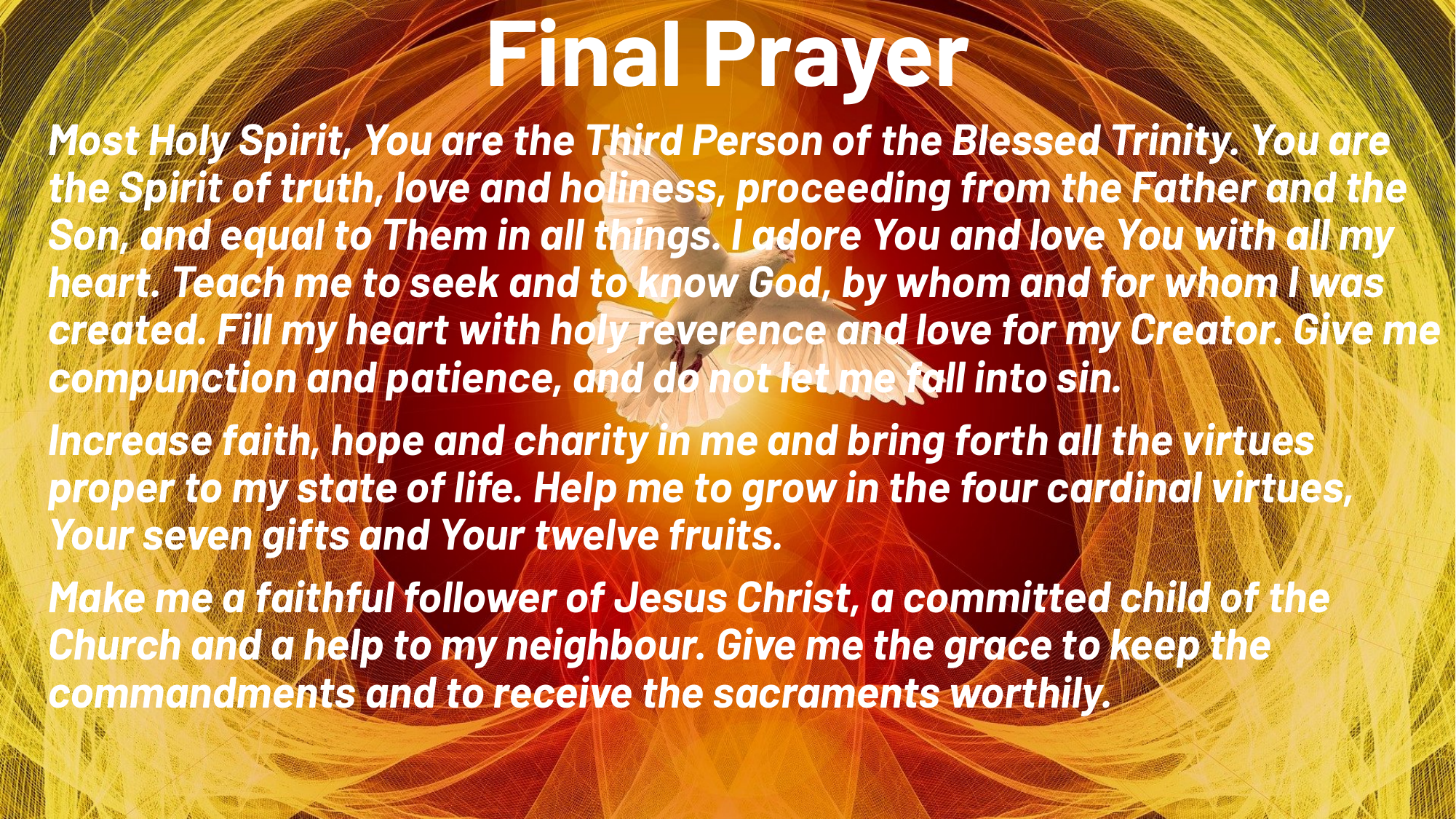

# Final Prayer
Most Holy Spirit, You are the Third Person of the Blessed Trinity. You are the Spirit of truth, love and holiness, proceeding from the Father and the Son, and equal to Them in all things. I adore You and love You with all my heart. Teach me to seek and to know God, by whom and for whom I was created. Fill my heart with holy reverence and love for my Creator. Give me compunction and patience, and do not let me fall into sin.
Increase faith, hope and charity in me and bring forth all the virtues proper to my state of life. Help me to grow in the four cardinal virtues, Your seven gifts and Your twelve fruits.
Make me a faithful follower of Jesus Christ, a committed child of the Church and a help to my neighbour. Give me the grace to keep the commandments and to receive the sacraments worthily.